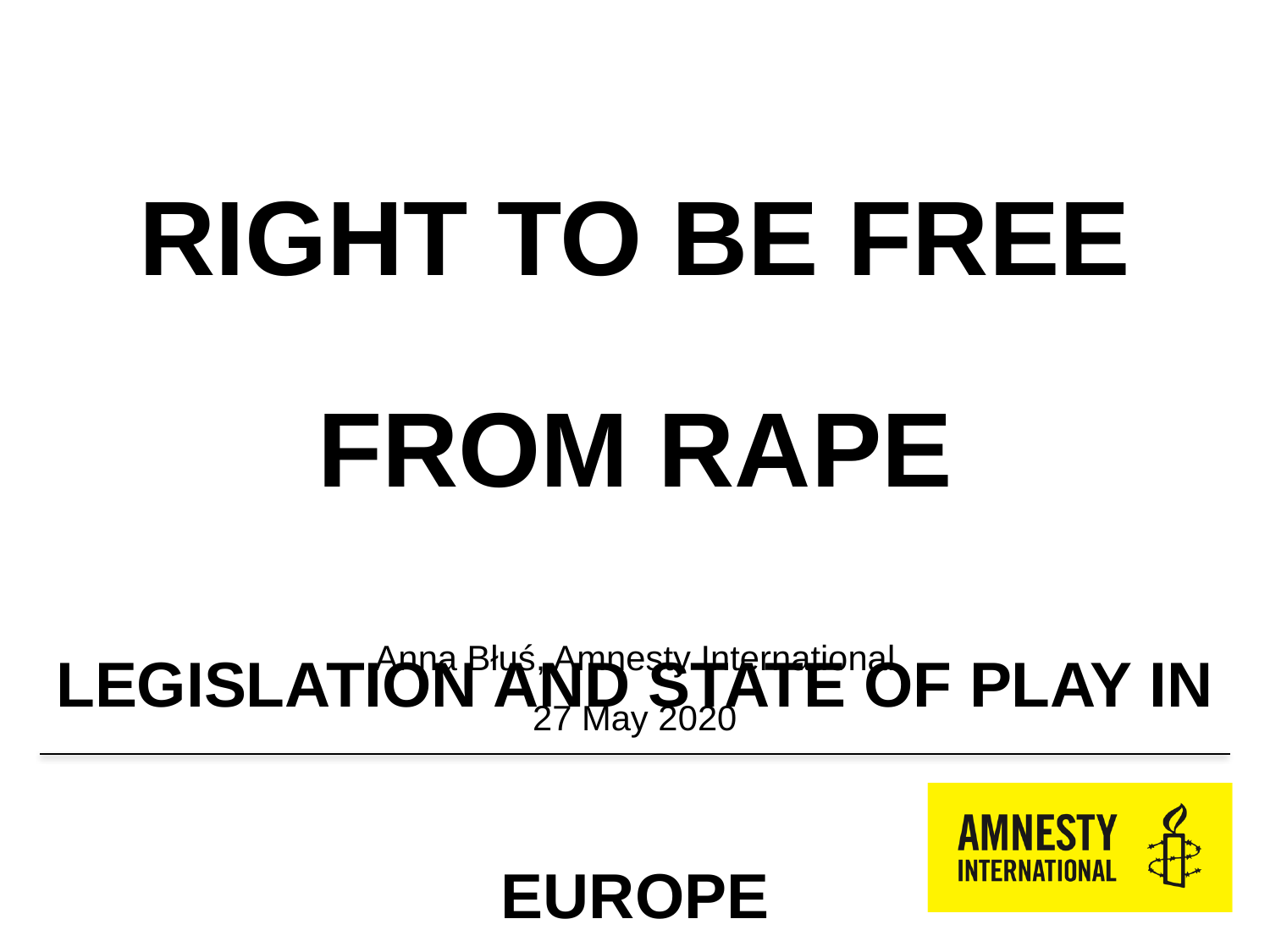

# RIGHT TO BE FREE FROM RAPE Legislation and state of play in Europe
Anna Błuś, Amnesty International
27 May 2020